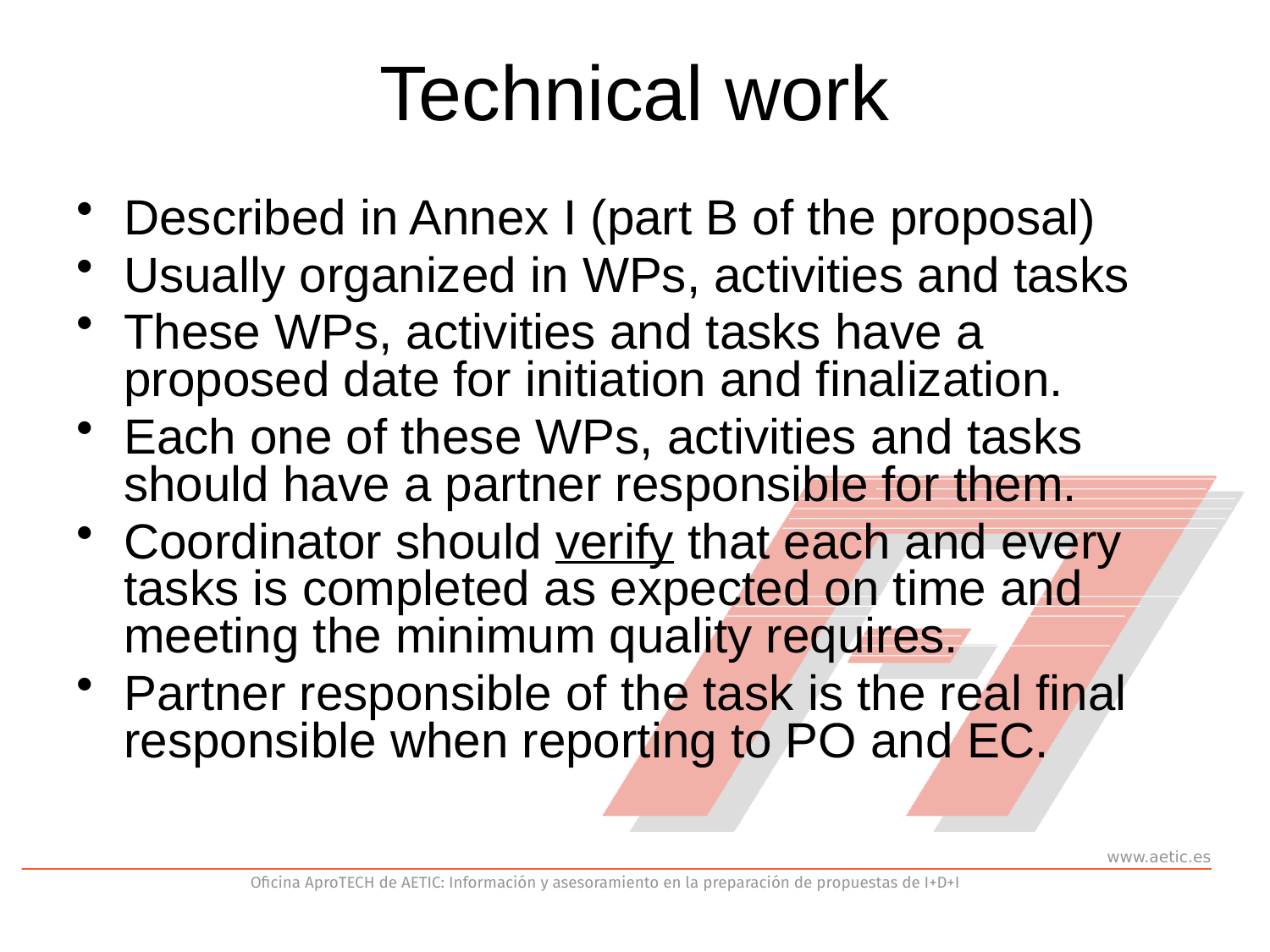

# Technical work
Described in Annex I (part B of the proposal)
Usually organized in WPs, activities and tasks
These WPs, activities and tasks have a proposed date for initiation and finalization.
Each one of these WPs, activities and tasks should have a partner responsible for them.
Coordinator should verify that each and every  tasks is completed as expected on time and meeting the minimum quality requires.
Partner responsible of the task is the real final responsible when reporting to PO and EC.